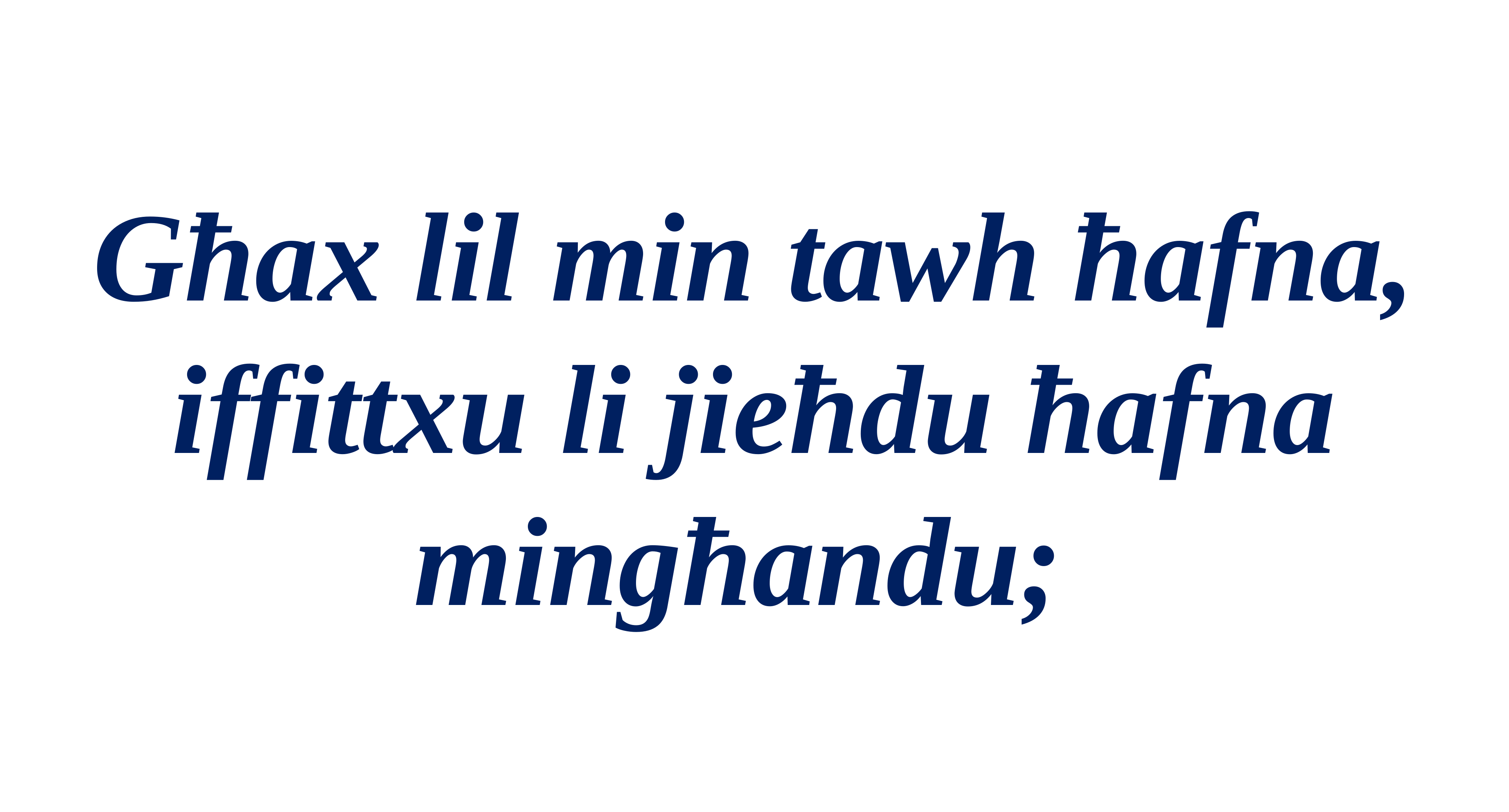

Għax lil min tawh ħafna, iffittxu li jieħdu ħafna mingħandu;